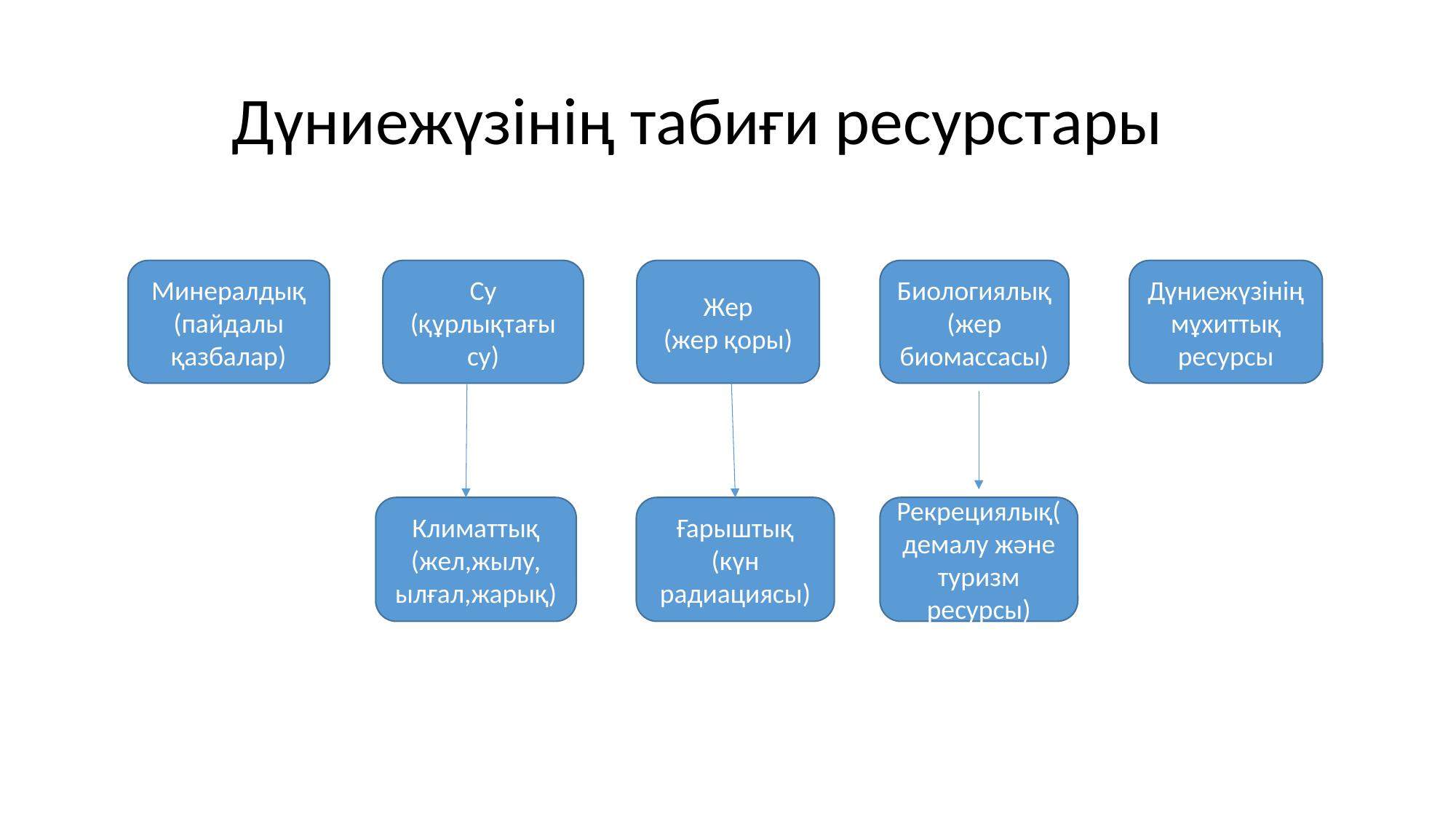

# Дүниежүзінің табиғи ресурстары
Минералдық (пайдалы қазбалар)
Су (құрлықтағы су)
Жер
(жер қоры)
Биологиялық
(жер биомассасы)
Дүниежүзінің мұхиттық ресурсы
Климаттық
(жел,жылу,
ылғал,жарық)
Ғарыштық
(күн радиациясы)
Рекрециялық(демалу және туризм ресурсы)